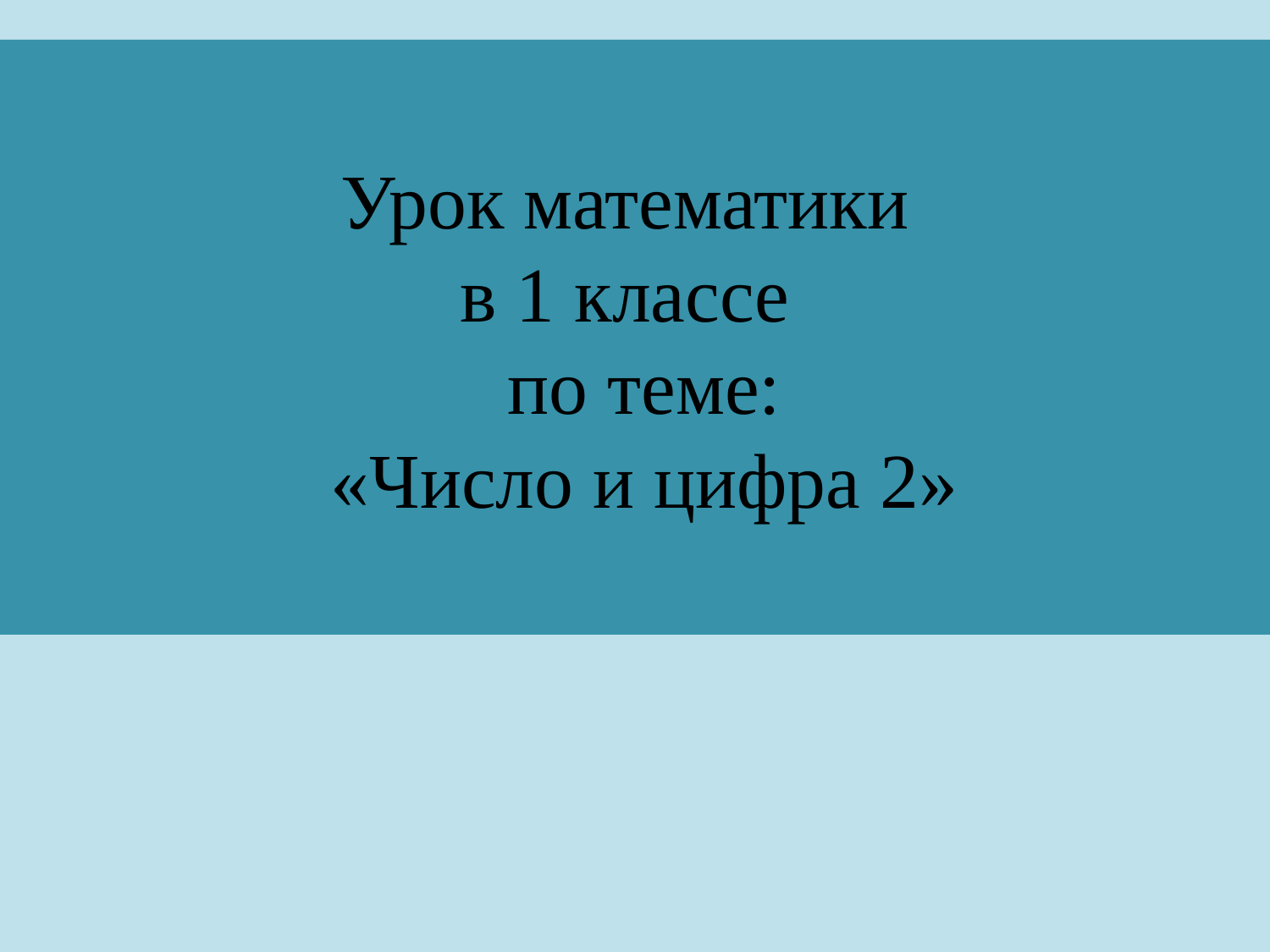

# Урок математики в 1 классе по теме: «Число и цифра 2»